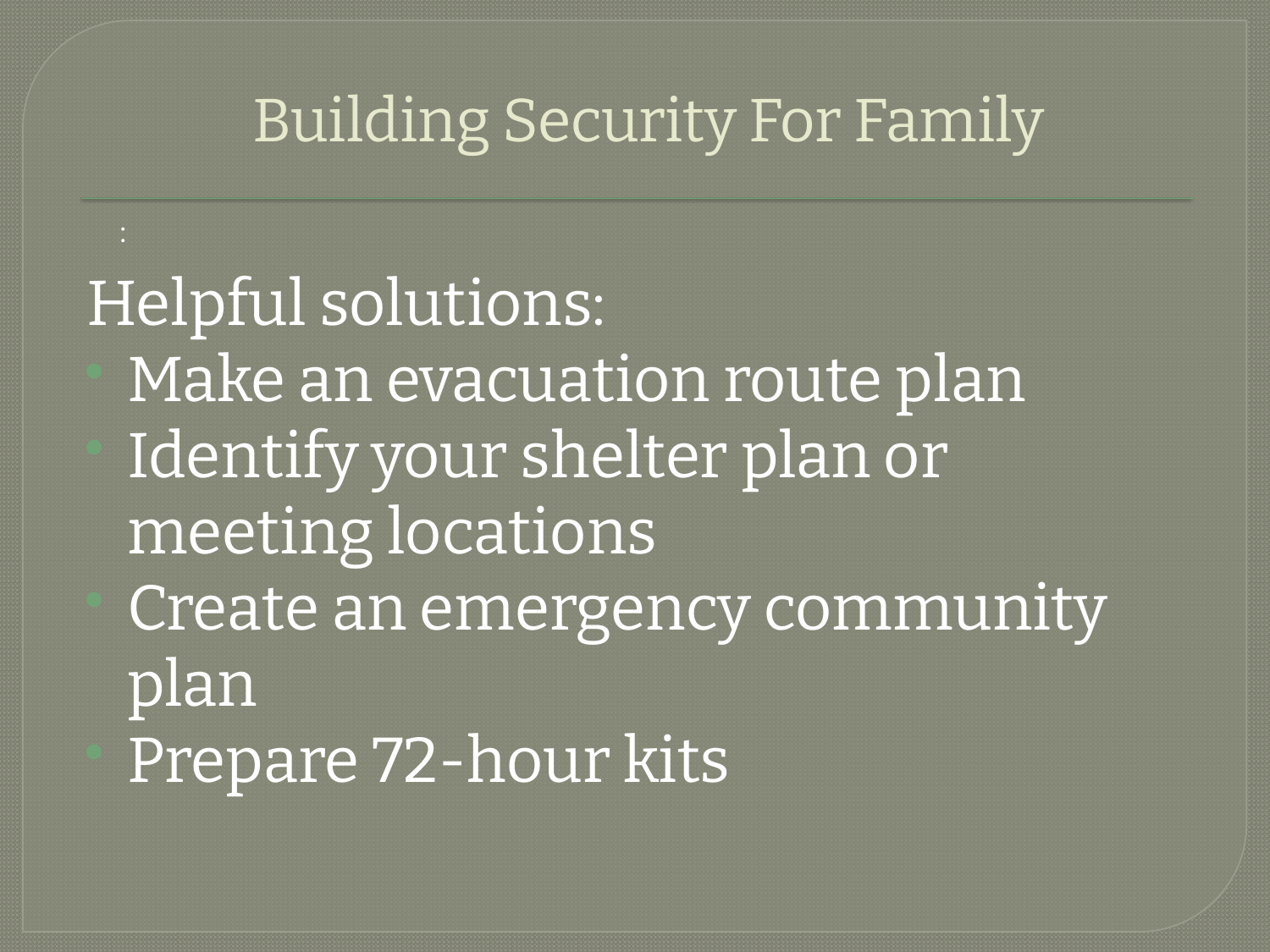

# Building Security For Family
:
Helpful solutions:
Make an evacuation route plan
Identify your shelter plan or meeting locations
Create an emergency community plan
Prepare 72-hour kits